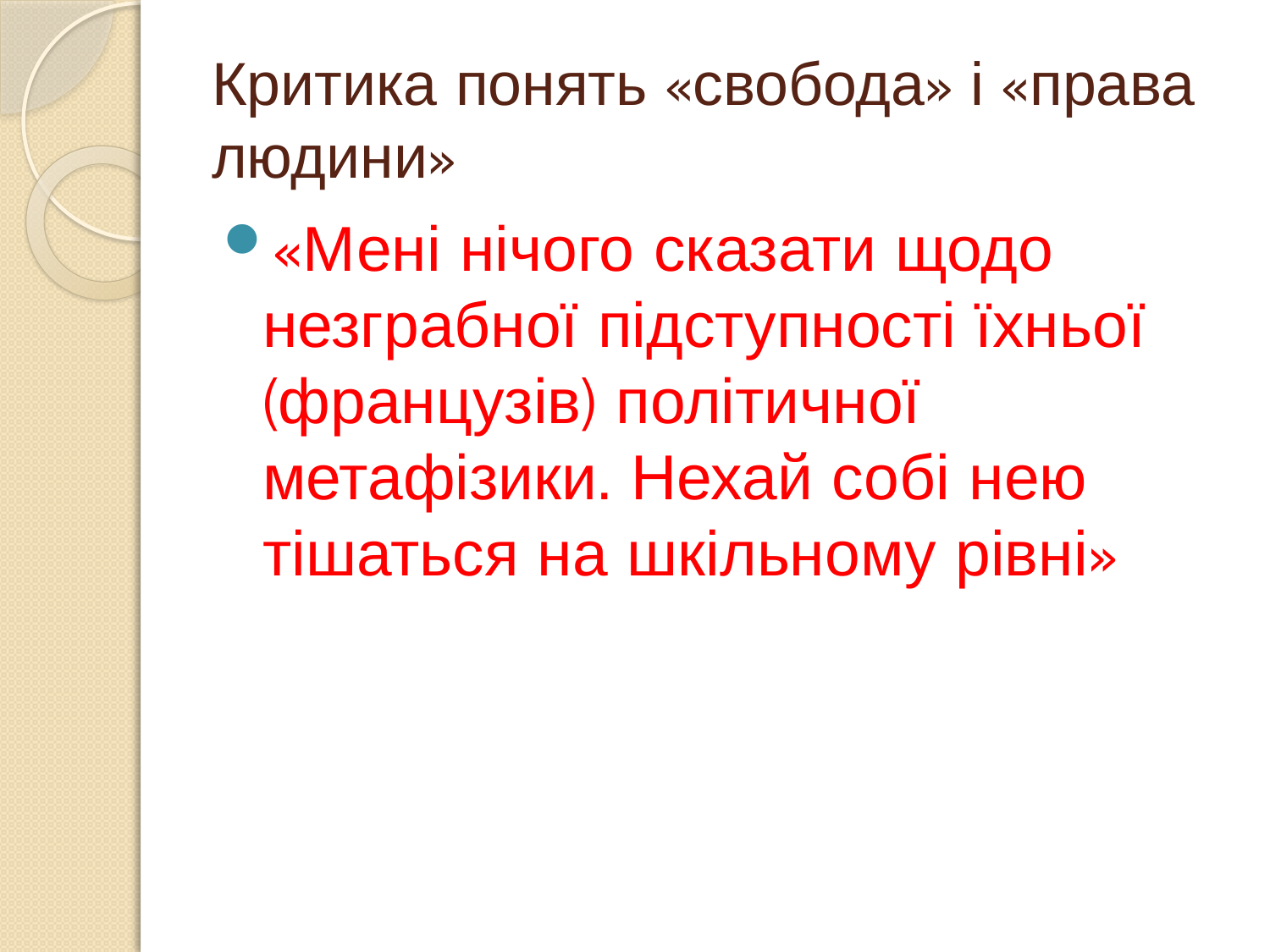

# Критика понять «свобода» і «права людини»
«Мені нічого сказати щодо незграбної підступності їхньої (французів) політичної метафізики. Нехай собі нею тішаться на шкільному рівні»